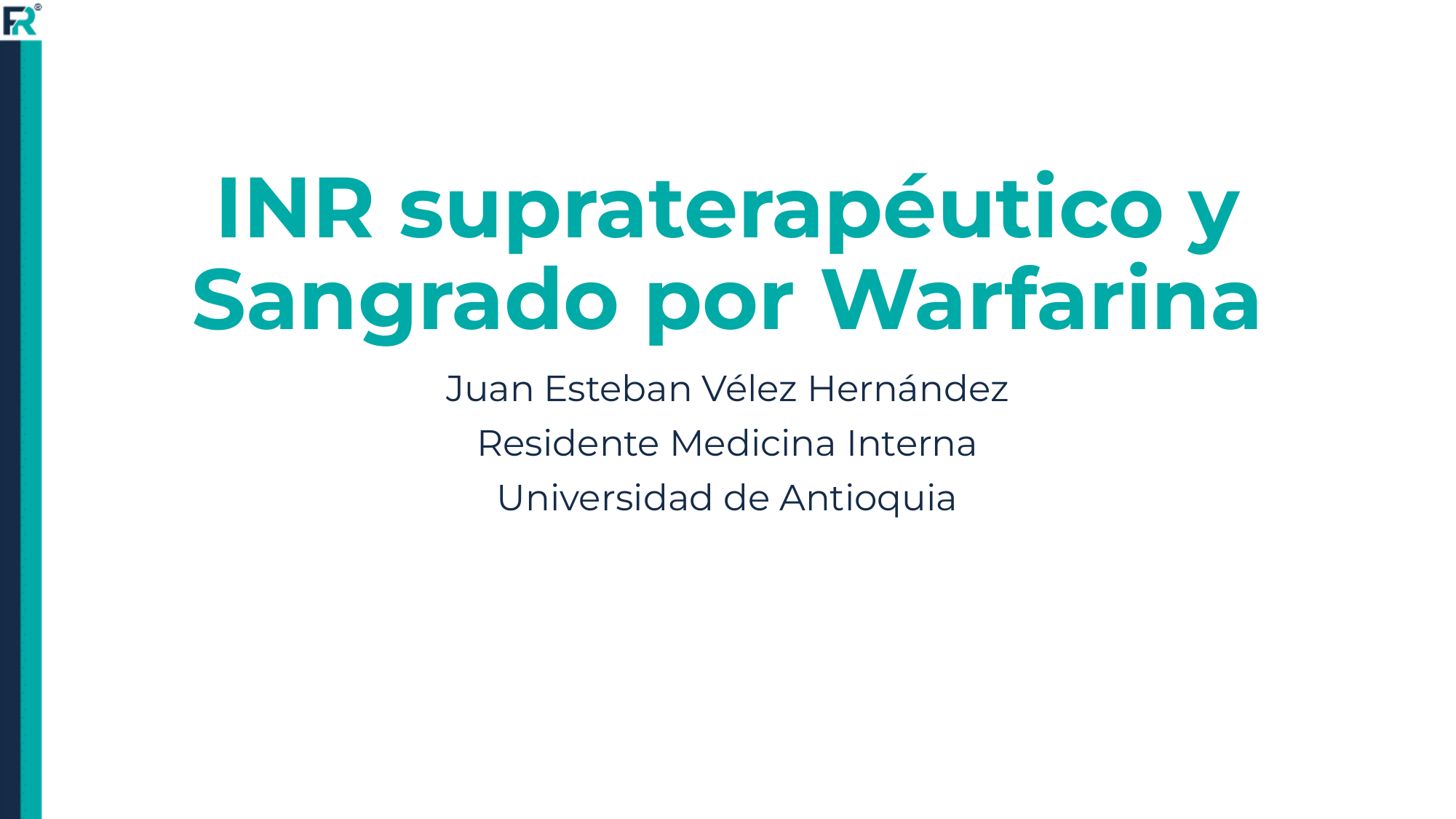

# INR supraterapéutico y Sangrado por Warfarina
Juan Esteban Vélez Hernández
Residente Medicina Interna
Universidad de Antioquia